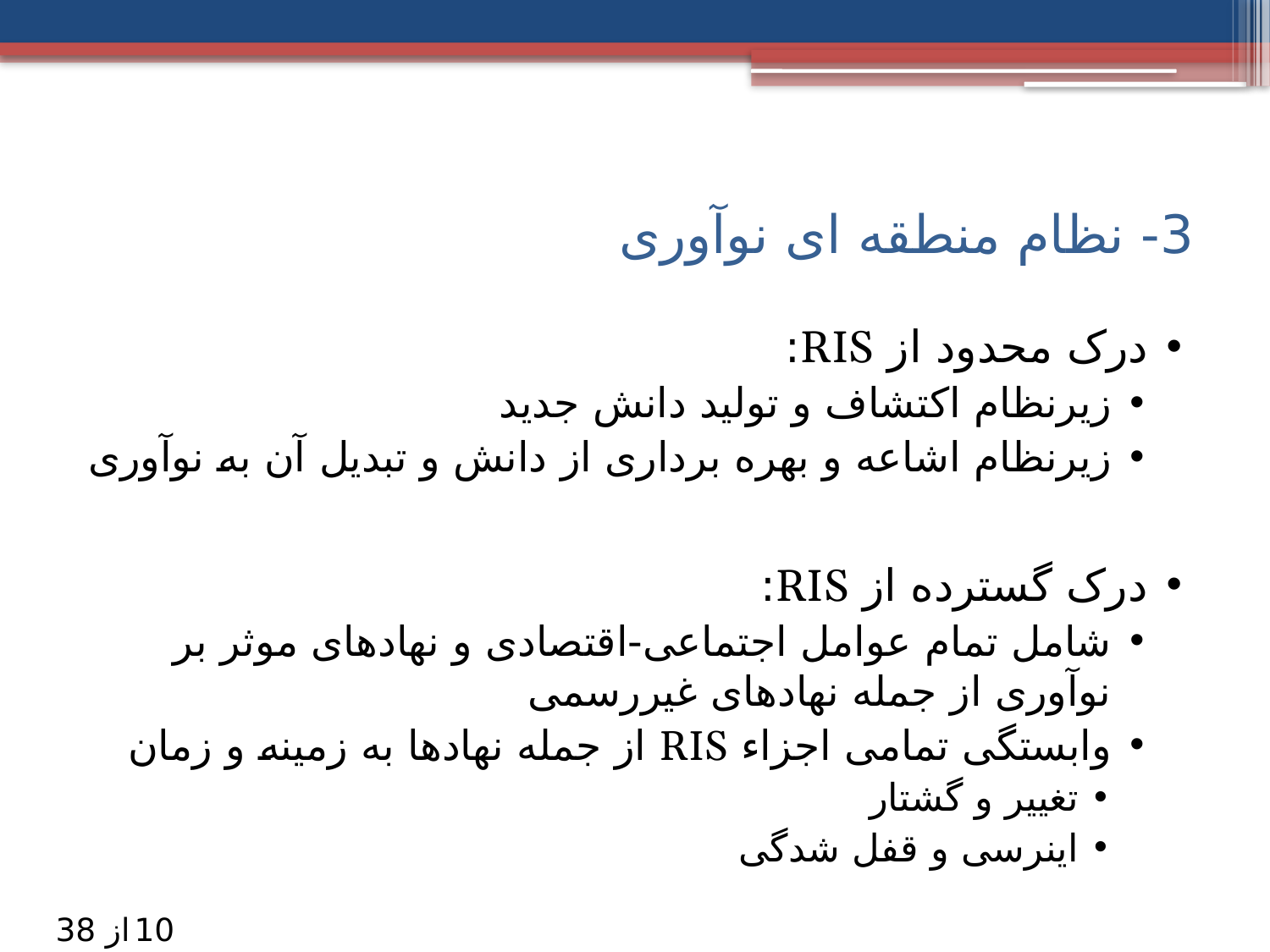

# 3- نظام منطقه ای نوآوری
درک محدود از RIS:
زیرنظام اکتشاف و تولید دانش جدید
زیرنظام اشاعه و بهره برداری از دانش و تبدیل آن به نوآوری

درک گسترده از RIS:
شامل تمام عوامل اجتماعی-اقتصادی و نهادهای موثر بر نوآوری از جمله نهادهای غیررسمی
وابستگی تمامی اجزاء RIS از جمله نهادها به زمینه و زمان
تغییر و گشتار
اینرسی و قفل شدگی
10
از 38